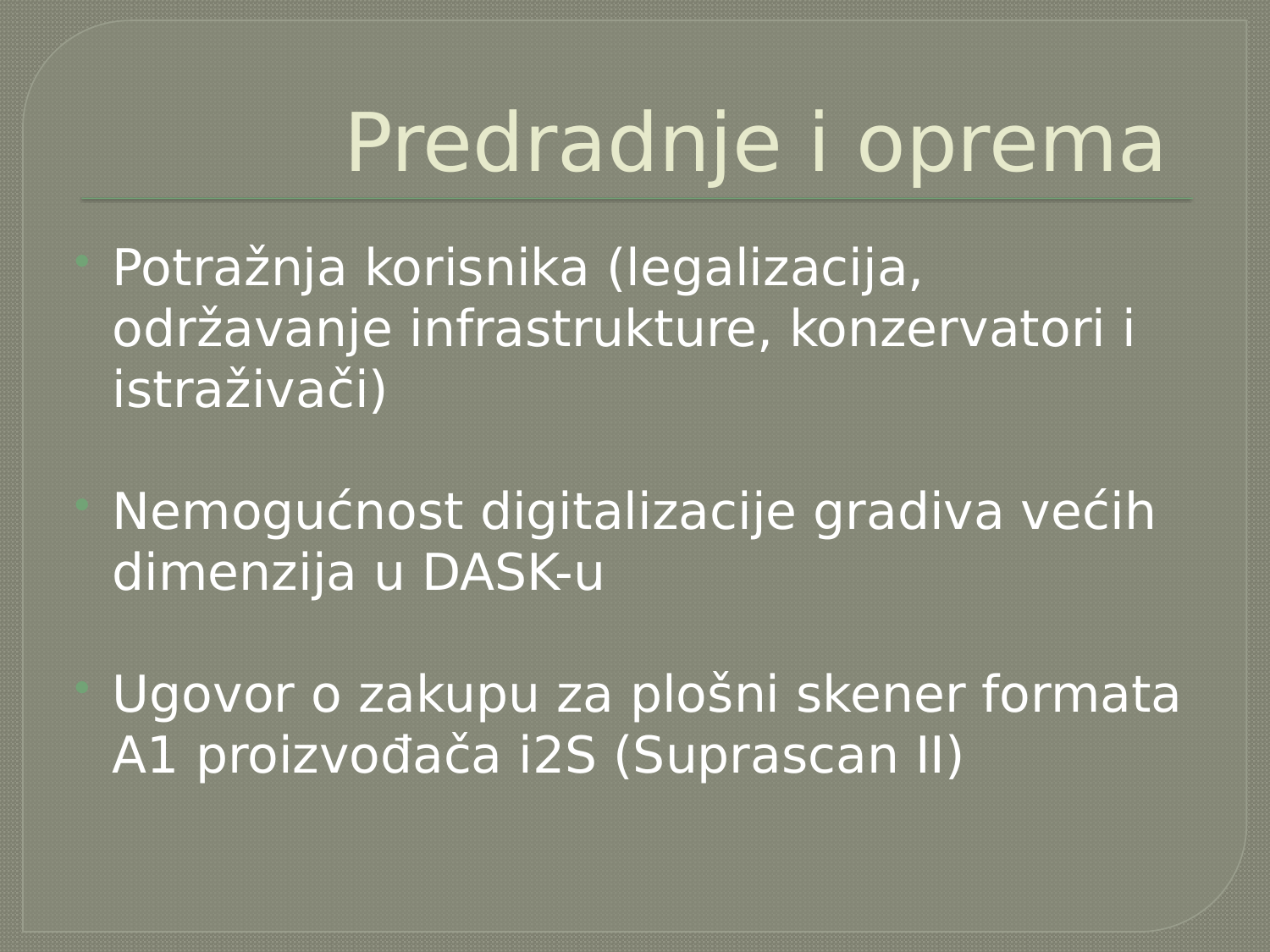

# Predradnje i oprema
Potražnja korisnika (legalizacija, održavanje infrastrukture, konzervatori i istraživači)

Nemogućnost digitalizacije gradiva većih dimenzija u DASK-u

Ugovor o zakupu za plošni skener formata A1 proizvođača i2S (Suprascan II)